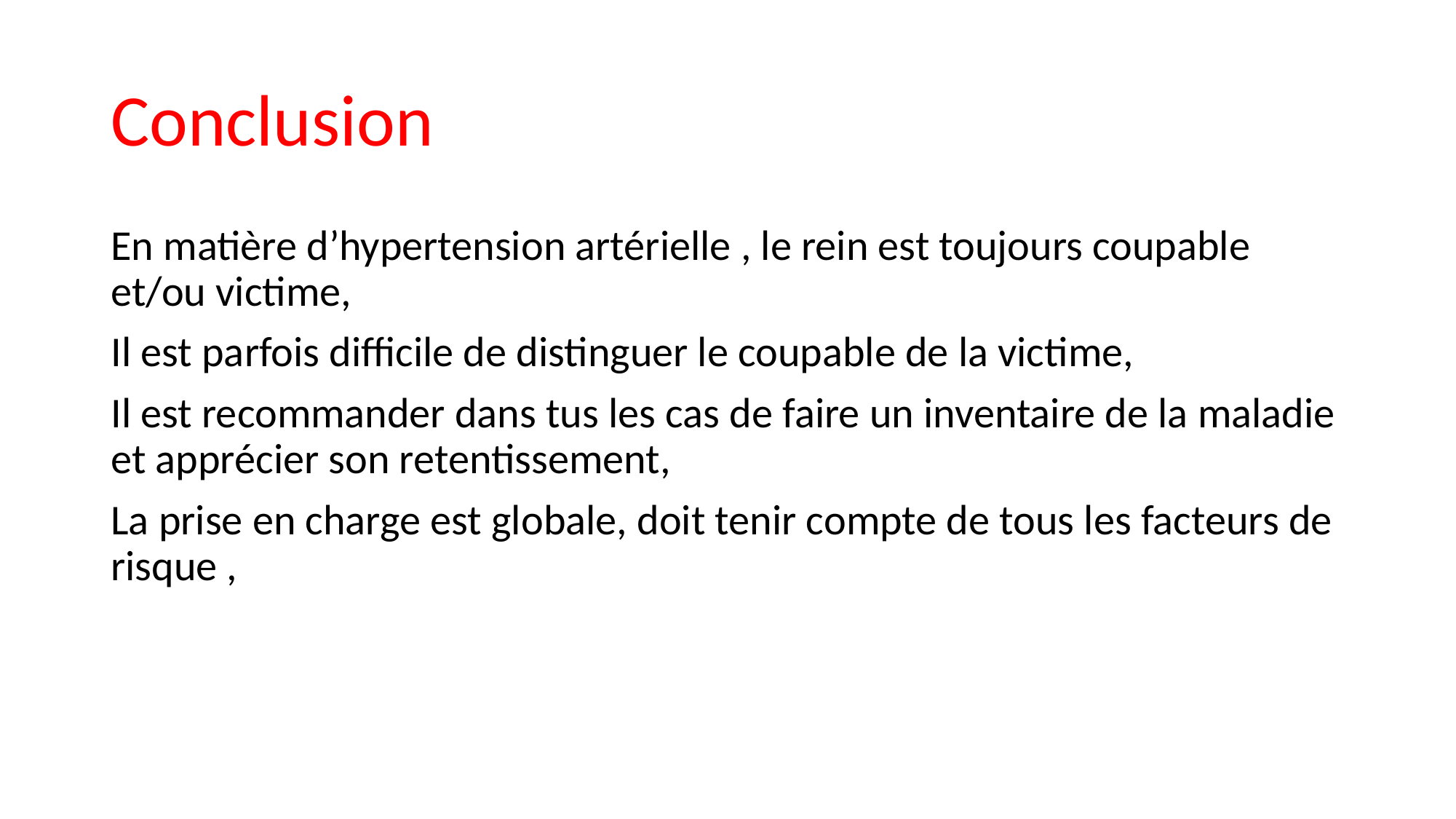

# Conclusion
En matière d’hypertension artérielle , le rein est toujours coupable et/ou victime,
Il est parfois difficile de distinguer le coupable de la victime,
Il est recommander dans tus les cas de faire un inventaire de la maladie et apprécier son retentissement,
La prise en charge est globale, doit tenir compte de tous les facteurs de risque ,